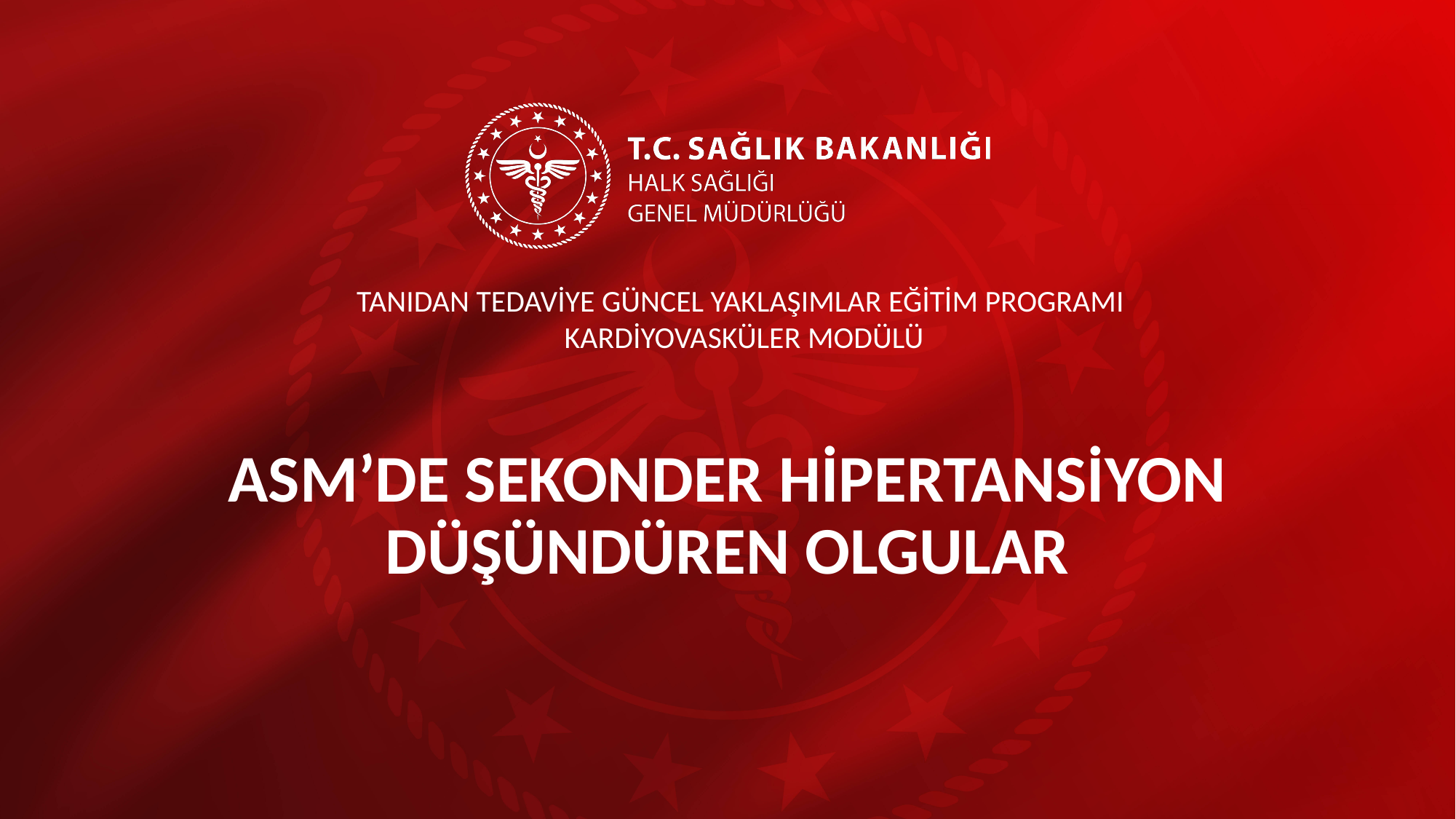

TANIDAN TEDAVİYE GÜNCEL YAKLAŞIMLAR EĞİTİM PROGRAMI
KARDİYOVASKÜLER MODÜLÜ
# ASM’DE SEKONDER HİPERTANSİYON DÜŞÜNDÜREN OLGULAR